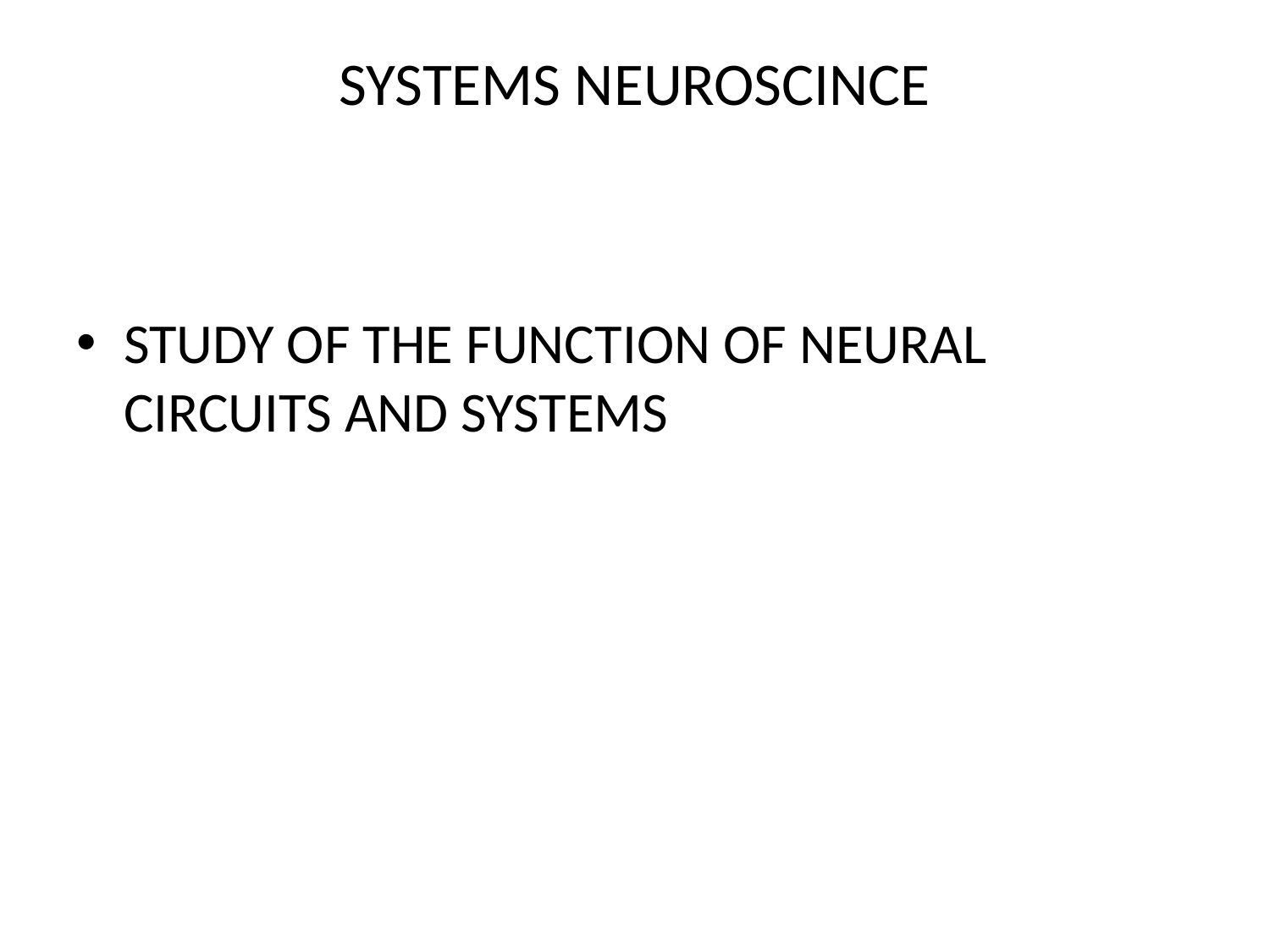

# SYSTEMS NEUROSCINCE

STUDY OF THE FUNCTION OF NEURAL CIRCUITS AND SYSTEMS